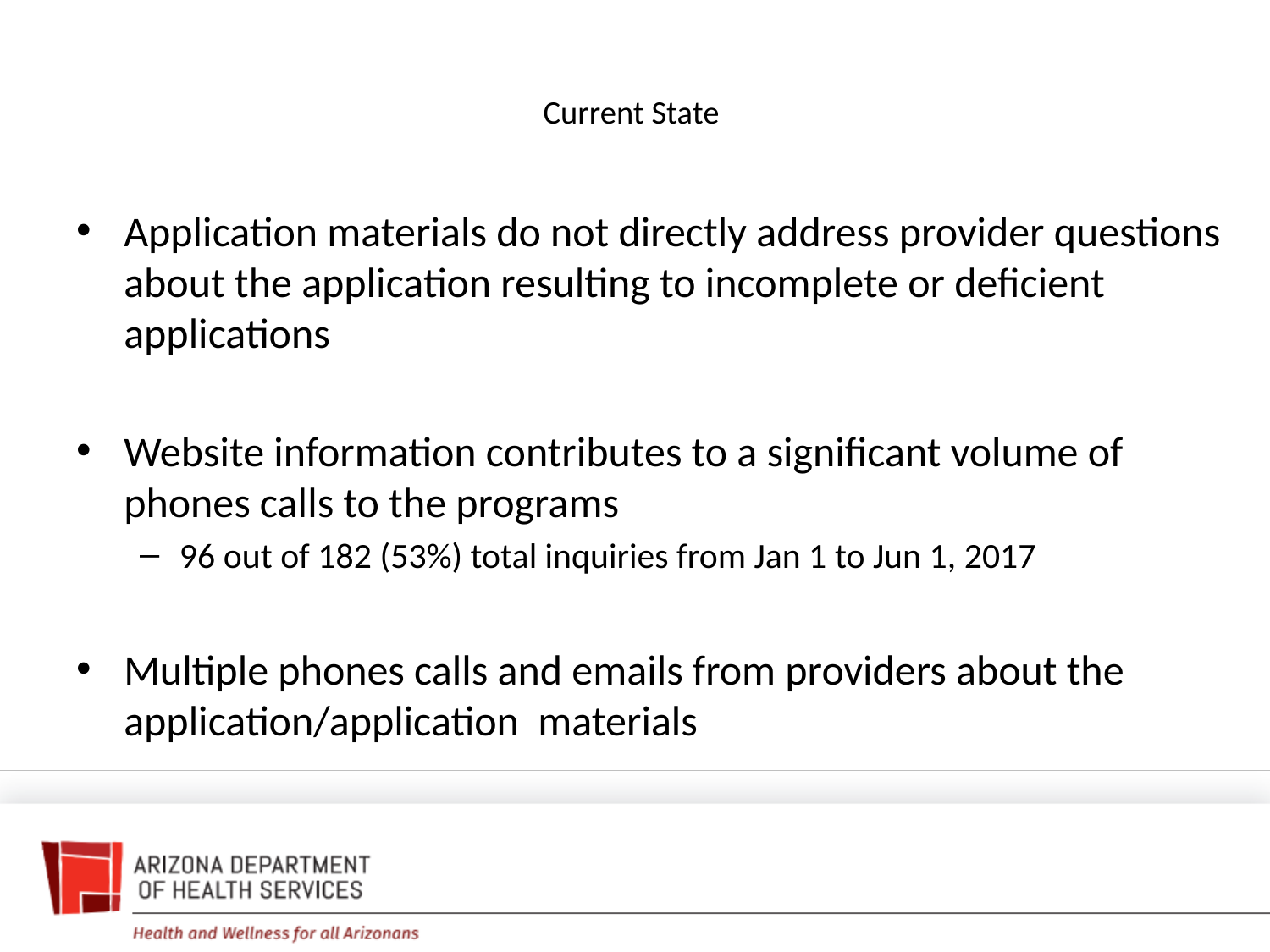

# Current State
Application materials do not directly address provider questions about the application resulting to incomplete or deficient applications

Website information contributes to a significant volume of phones calls to the programs
96 out of 182 (53%) total inquiries from Jan 1 to Jun 1, 2017

Multiple phones calls and emails from providers about the application/application  materials